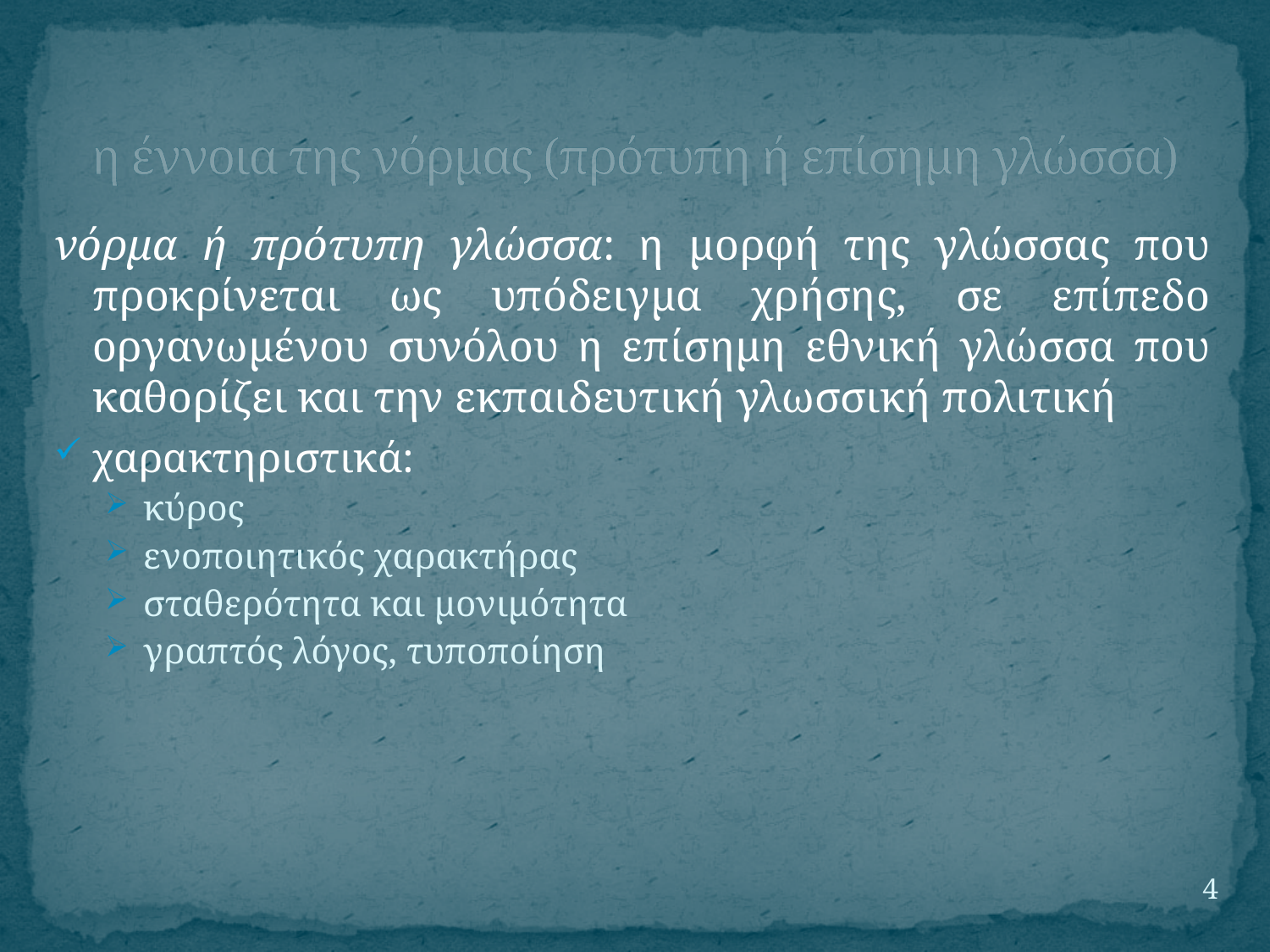

# η έννοια της νόρμας (πρότυπη ή επίσημη γλώσσα)
νόρμα ή πρότυπη γλώσσα: η μορφή της γλώσσας που προκρίνεται ως υπόδειγμα χρήσης, σε επίπεδο οργανωμένου συνόλου η επίσημη εθνική γλώσσα που καθορίζει και την εκπαιδευτική γλωσσική πολιτική
χαρακτηριστικά:
κύρος
ενοποιητικός χαρακτήρας
σταθερότητα και μονιμότητα
γραπτός λόγος, τυποποίηση

4